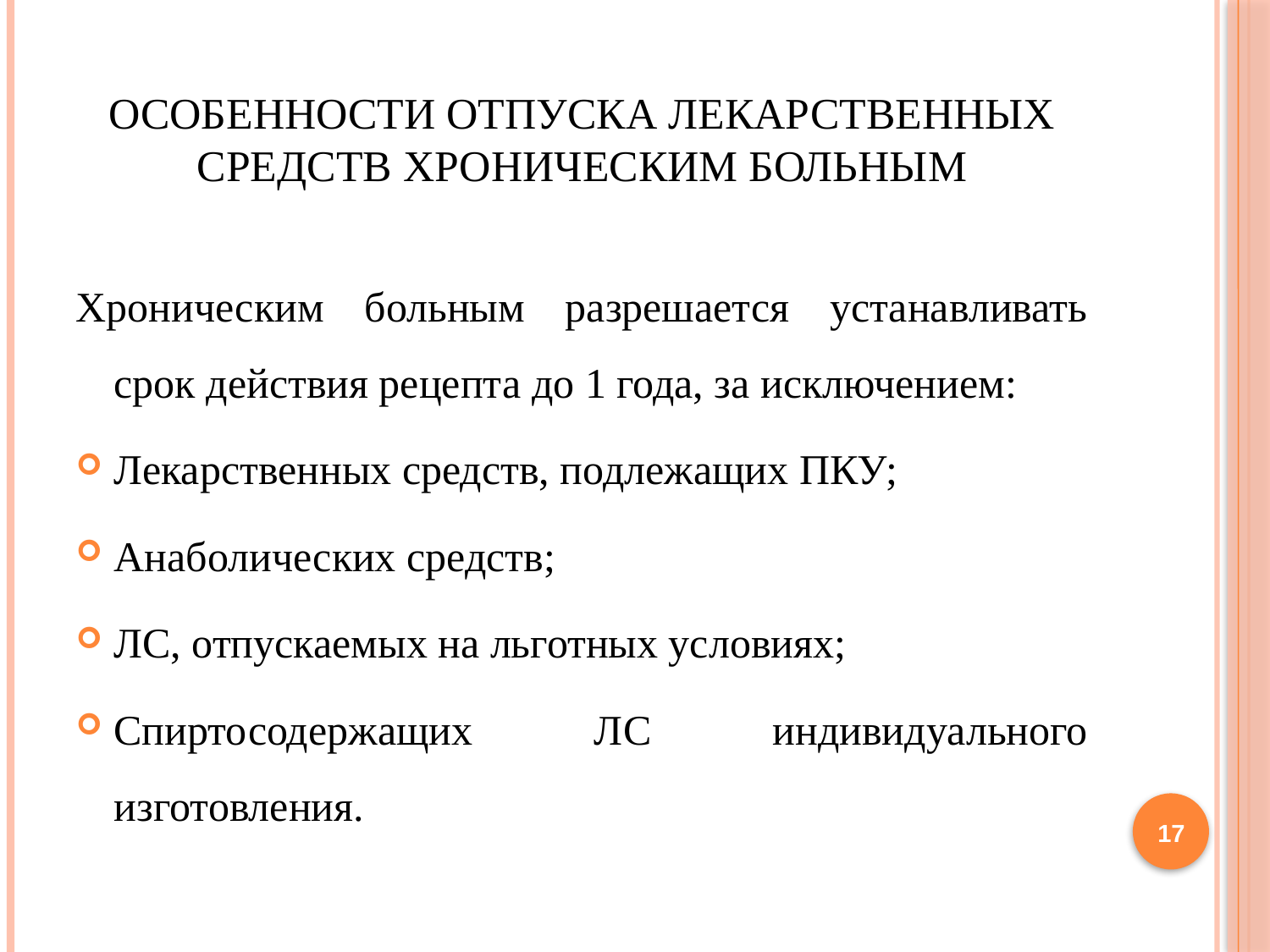

# Особенности отпуска лекарственных средств хроническим больным
Хроническим больным разрешается устанавливать срок действия рецепта до 1 года, за исключением:
Лекарственных средств, подлежащих ПКУ;
Анаболических средств;
ЛС, отпускаемых на льготных условиях;
Спиртосодержащих ЛС индивидуального изготовления.
17